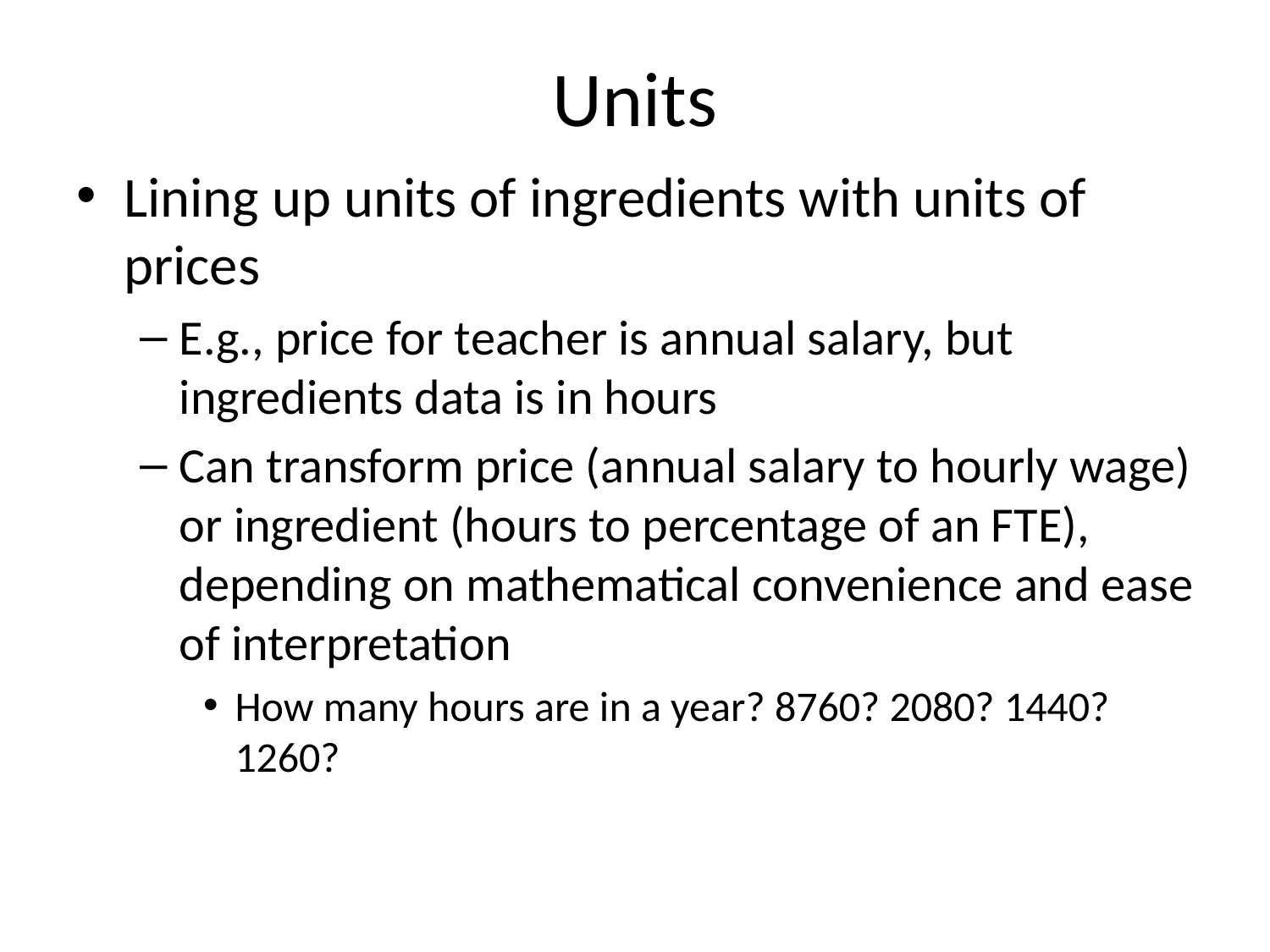

# Units
Lining up units of ingredients with units of prices
E.g., price for teacher is annual salary, but ingredients data is in hours
Can transform price (annual salary to hourly wage) or ingredient (hours to percentage of an FTE), depending on mathematical convenience and ease of interpretation
How many hours are in a year? 8760? 2080? 1440? 1260?